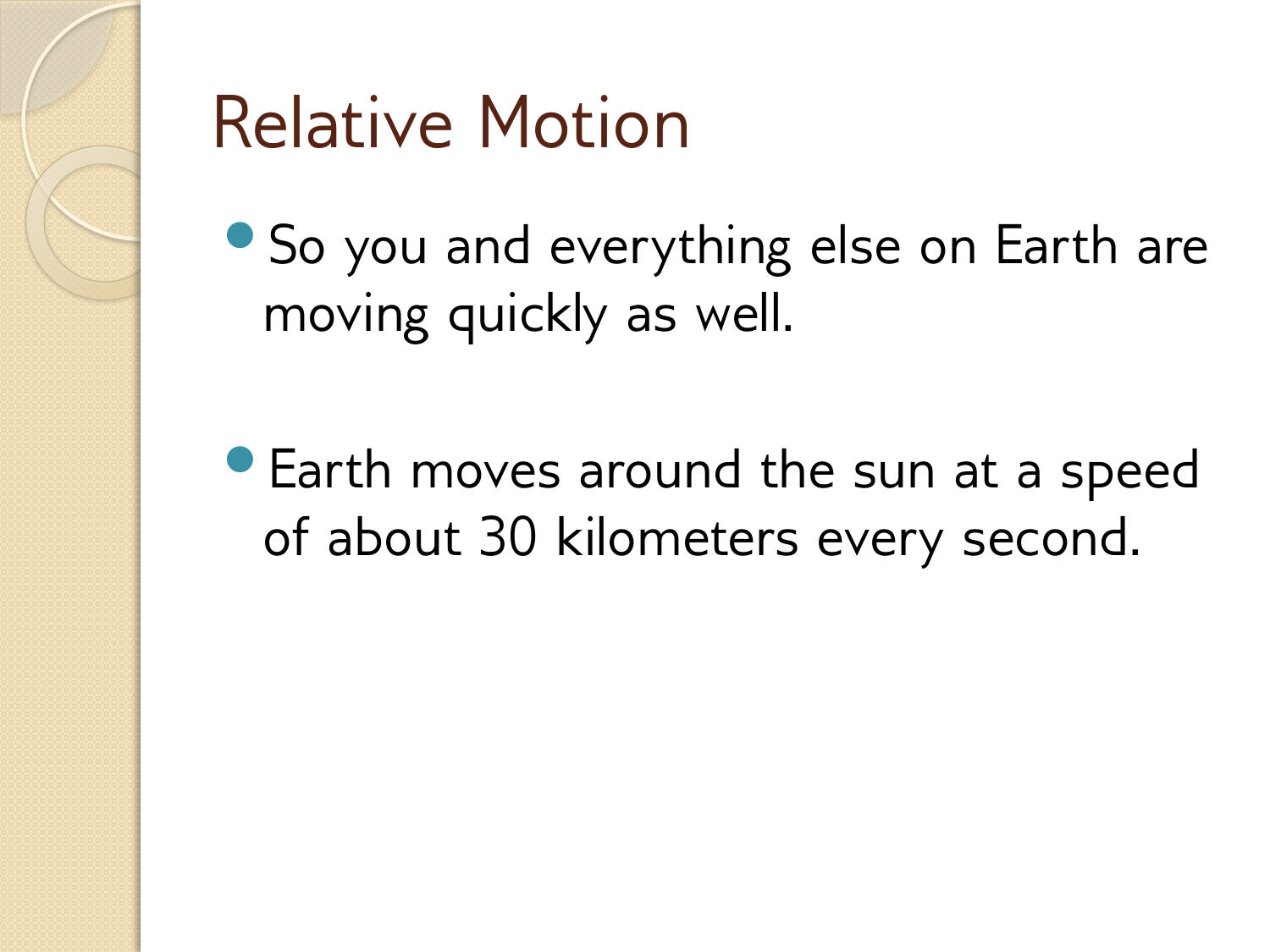

# Relative Motion
So you and everything else on Earth are moving quickly as well.

Earth moves around the sun at a speed of about 30 kilometers every second.